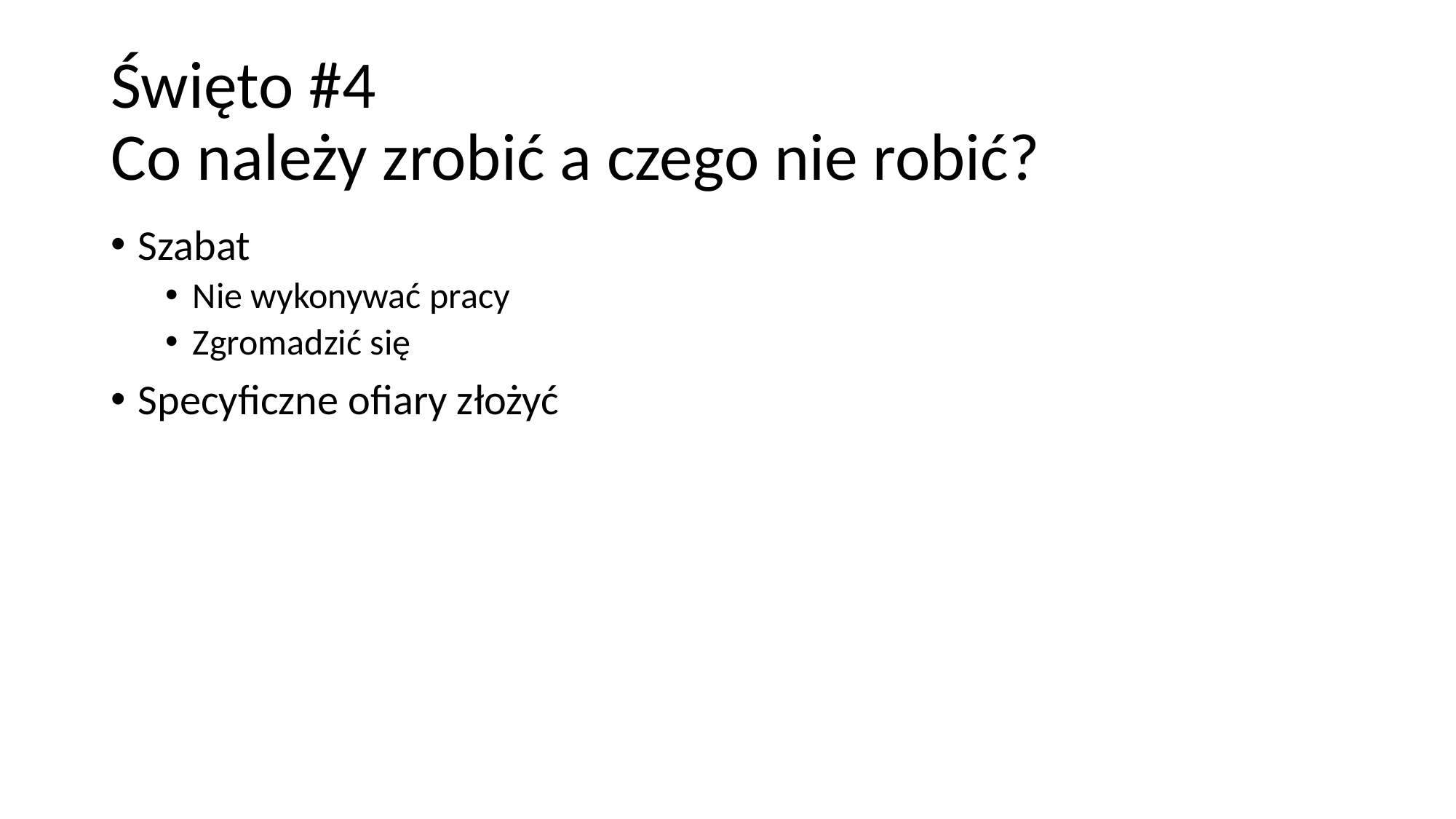

# Święto #4 Co należy zrobić a czego nie robić?
Szabat
Nie wykonywać pracy
Zgromadzić się
Specyficzne ofiary złożyć